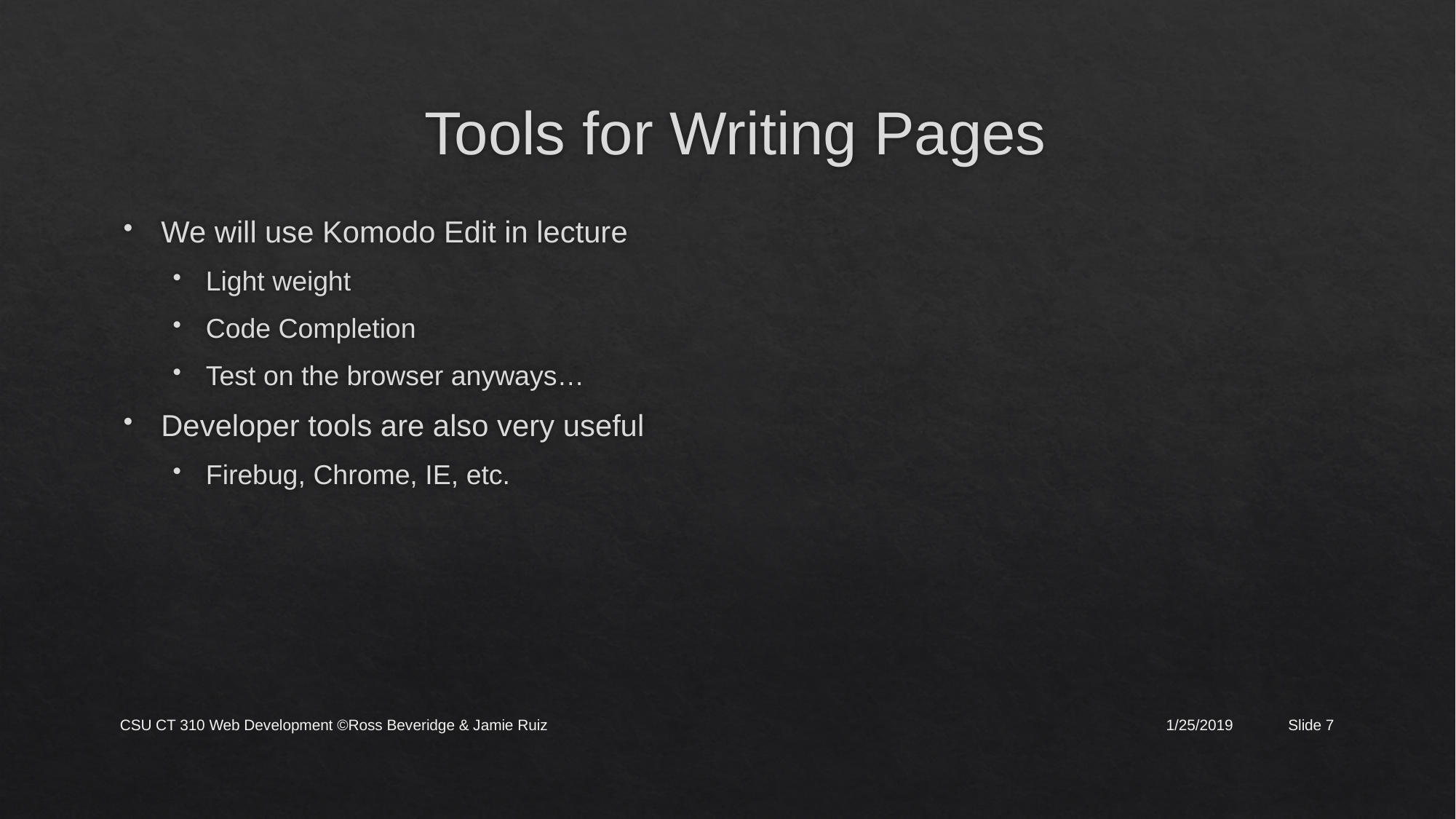

# Tools for Writing Pages
We will use Komodo Edit in lecture
Light weight
Code Completion
Test on the browser anyways…
Developer tools are also very useful
Firebug, Chrome, IE, etc.
CSU CT 310 Web Development ©Ross Beveridge & Jamie Ruiz
1/25/2019
Slide 7